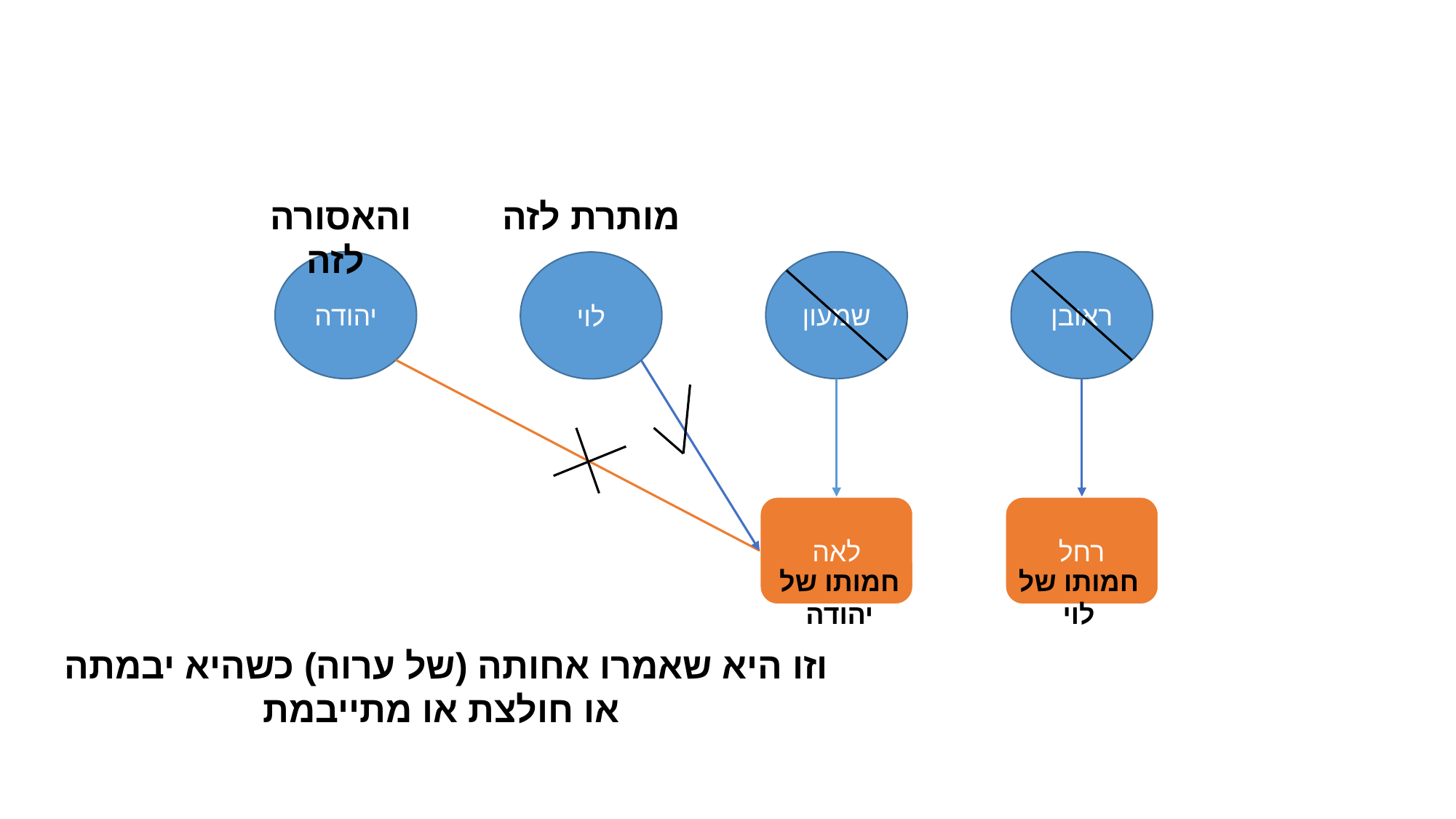

והאסורה לזה
מותרת לזה
יהודה
שמעון
ראובן
לוי
לאה

רחל

חמותו של יהודה
חמותו של לוי
וזו היא שאמרו אחותה (של ערוה) כשהיא יבמתה
או חולצת או מתייבמת